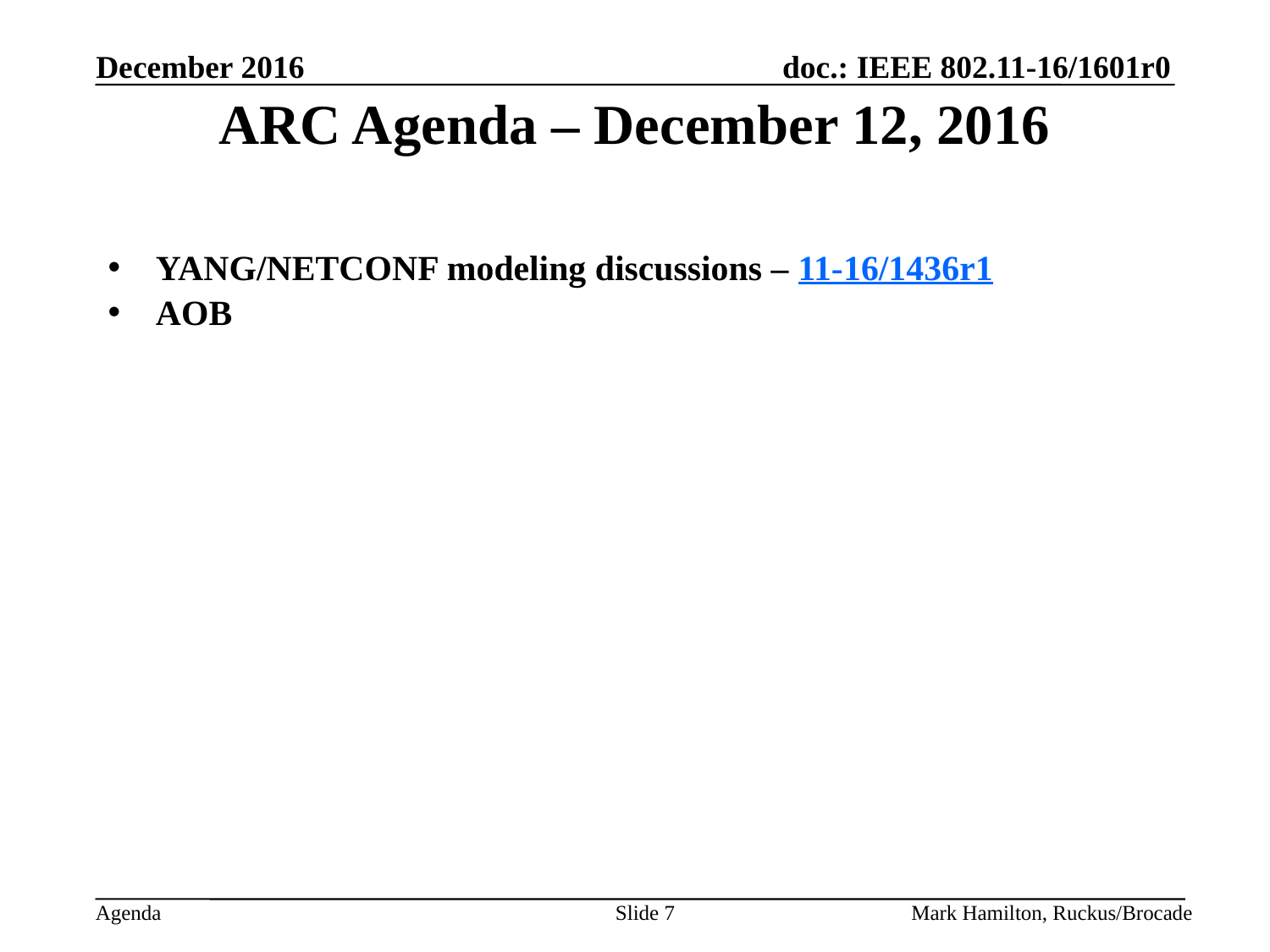

# ARC Agenda – December 12, 2016
YANG/NETCONF modeling discussions – 11-16/1436r1
AOB